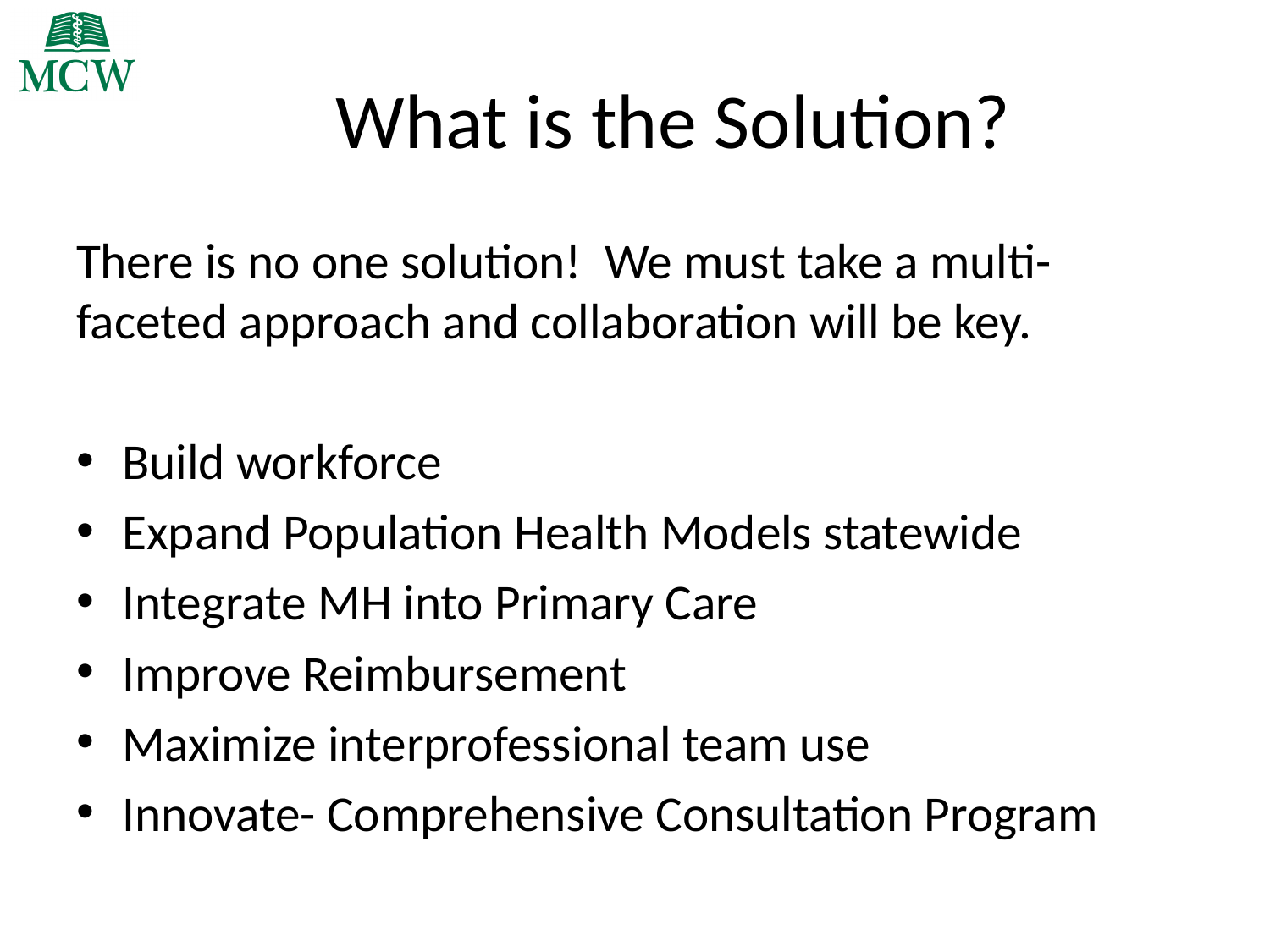

# What is the Solution?
There is no one solution!  We must take a multi-faceted approach and collaboration will be key.

Build workforce
Expand Population Health Models statewide
Integrate MH into Primary Care
Improve Reimbursement
Maximize interprofessional team use
Innovate- Comprehensive Consultation Program